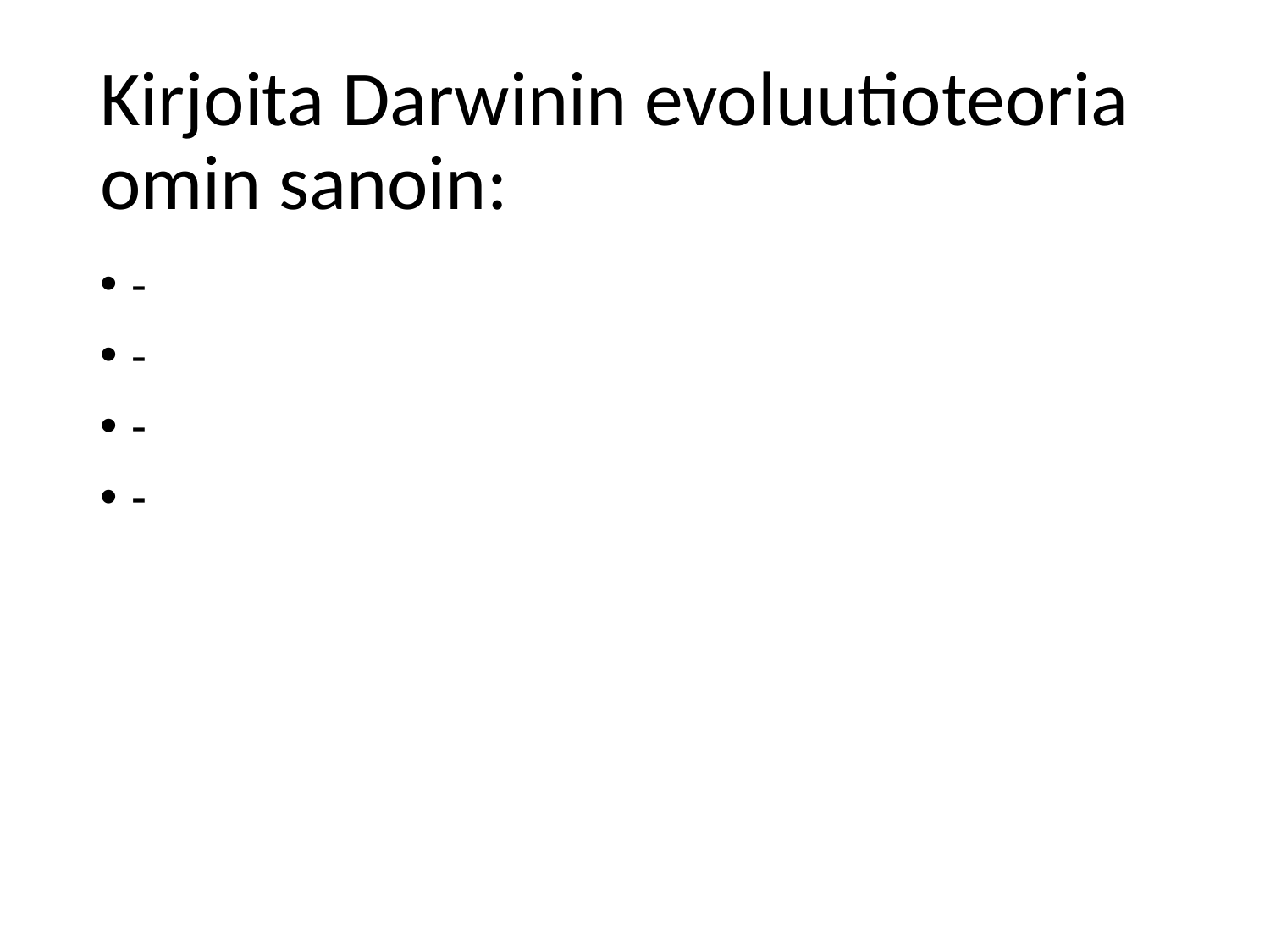

# Kirjoita Darwinin evoluutioteoria omin sanoin:
-
-
-
-